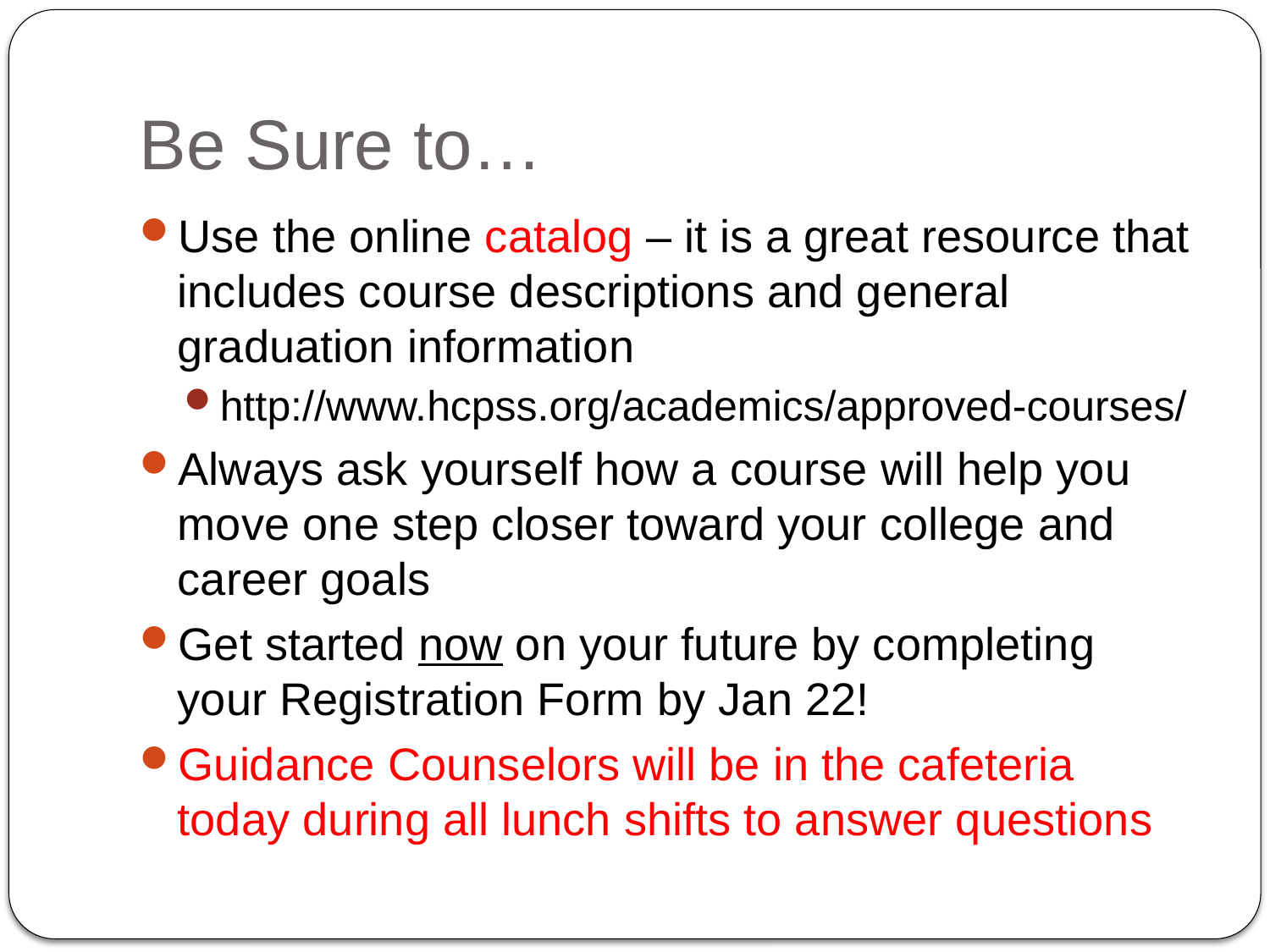

# Be Sure to…
Use the online catalog – it is a great resource that includes course descriptions and general graduation information
http://www.hcpss.org/academics/approved-courses/
Always ask yourself how a course will help you move one step closer toward your college and career goals
Get started now on your future by completing your Registration Form by Jan 22!
Guidance Counselors will be in the cafeteria today during all lunch shifts to answer questions